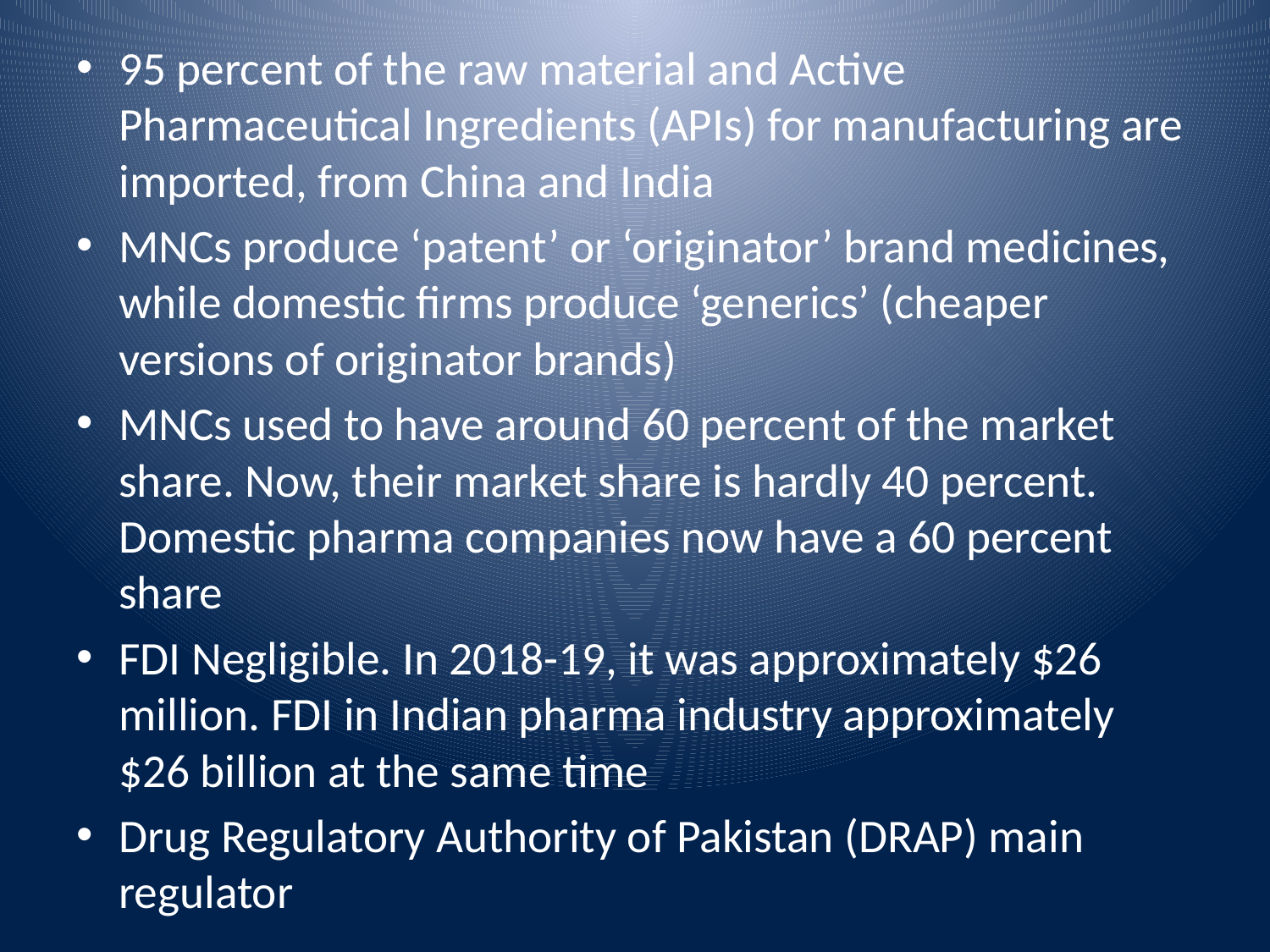

95 percent of the raw material and Active Pharmaceutical Ingredients (APIs) for manufacturing are imported, from China and India
MNCs produce ‘patent’ or ‘originator’ brand medicines, while domestic firms produce ‘generics’ (cheaper versions of originator brands)
MNCs used to have around 60 percent of the market share. Now, their market share is hardly 40 percent. Domestic pharma companies now have a 60 percent share
FDI Negligible. In 2018-19, it was approximately $26 million. FDI in Indian pharma industry approximately $26 billion at the same time
Drug Regulatory Authority of Pakistan (DRAP) main regulator